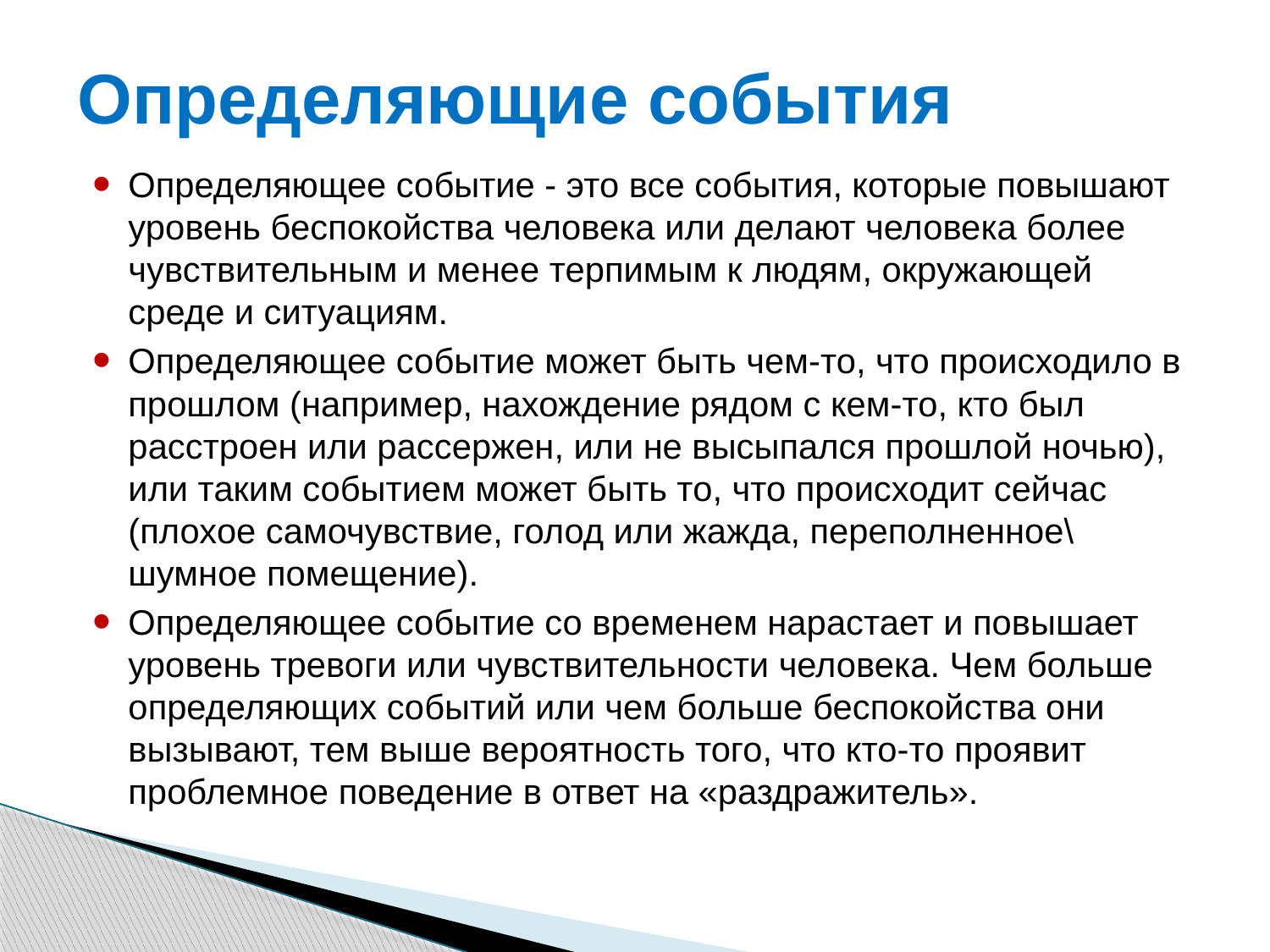

# Определяющие события
Определяющее событие - это все события, которые повышают уровень беспокойства человека или делают человека более чувствительным и менее терпимым к людям, окружающей среде и ситуациям.
Определяющее событие может быть чем-то, что происходило в прошлом (например, нахождение рядом с кем-то, кто был расстроен или рассержен, или не высыпался прошлой ночью), или таким событием может быть то, что происходит сейчас (плохое самочувствие, голод или жажда, переполненное\шумное помещение).
Определяющее событие со временем нарастает и повышает уровень тревоги или чувствительности человека. Чем больше определяющих событий или чем больше беспокойства они вызывают, тем выше вероятность того, что кто-то проявит проблемное поведение в ответ на «раздражитель».